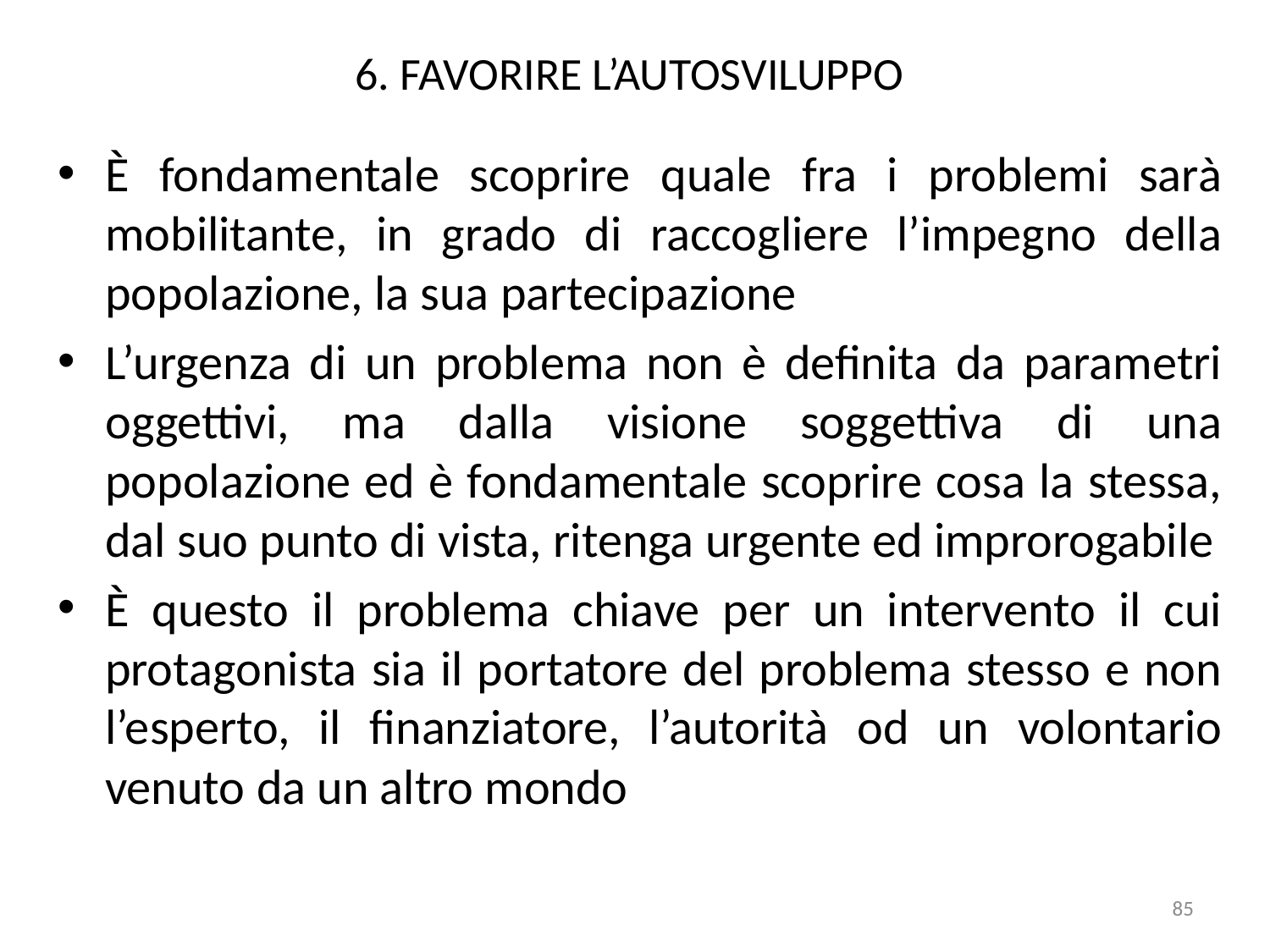

# 6. FAVORIRE L’AUTOSVILUPPO
È fondamentale scoprire quale fra i problemi sarà mobilitante, in grado di raccogliere l’impegno della popolazione, la sua partecipazione
L’urgenza di un problema non è definita da parametri oggettivi, ma dalla visione soggettiva di una popolazione ed è fondamentale scoprire cosa la stessa, dal suo punto di vista, ritenga urgente ed improrogabile
È questo il problema chiave per un intervento il cui protagonista sia il portatore del problema stesso e non l’esperto, il finanziatore, l’autorità od un volontario venuto da un altro mondo

85